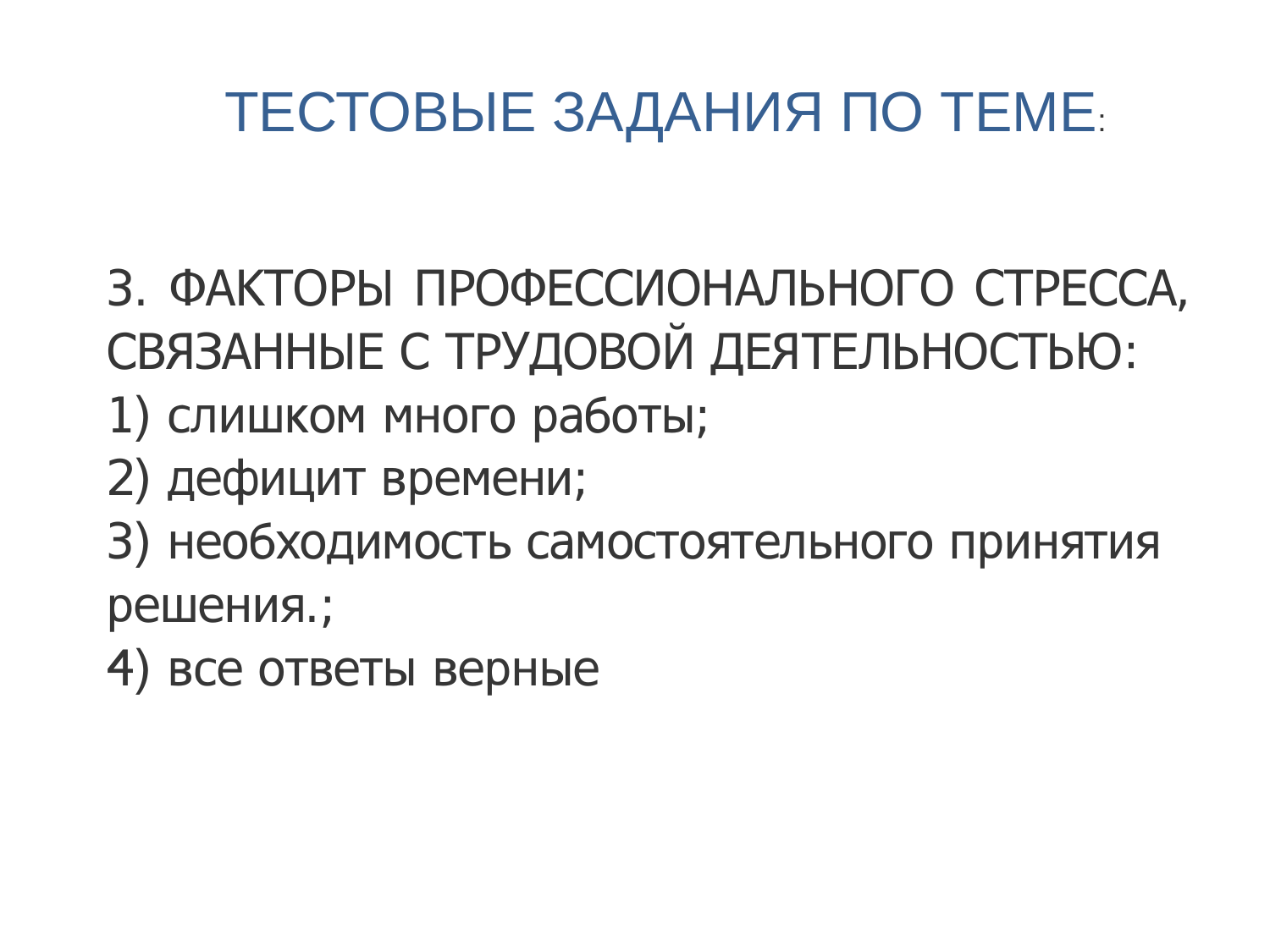

ТЕСТОВЫЕ ЗАДАНИЯ ПО ТЕМЕ:
3. ФАКТОРЫ ПРОФЕССИОНАЛЬНОГО СТРЕССА, СВЯЗАННЫЕ С ТРУДОВОЙ ДЕЯТЕЛЬНОСТЬЮ:
1) слишком много работы;
2) дефицит времени;
3) необходимость самостоятельного принятия решения.;
4) все ответы верные